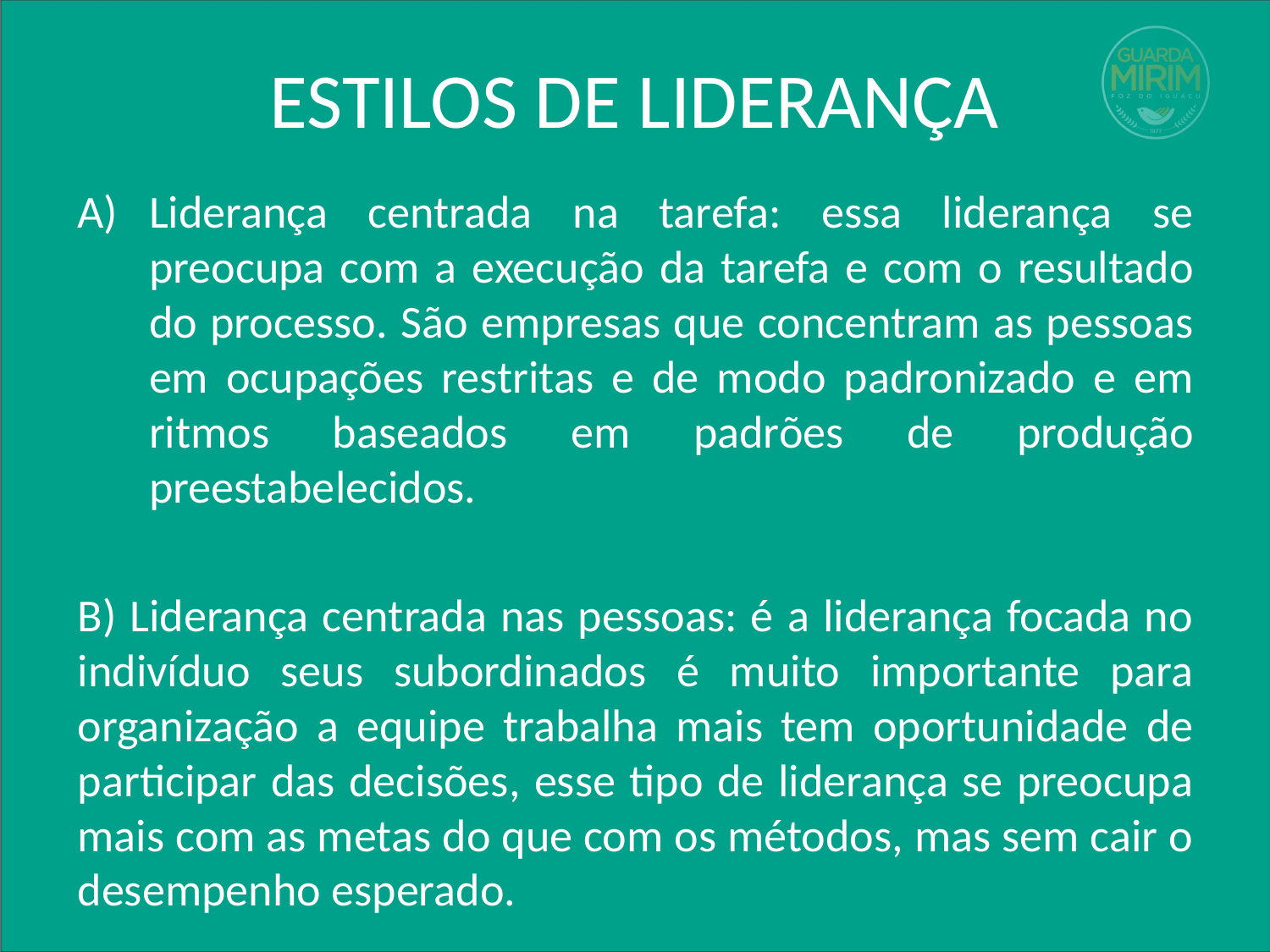

# ESTILOS DE LIDERANÇA
Liderança centrada na tarefa: essa liderança se preocupa com a execução da tarefa e com o resultado do processo. São empresas que concentram as pessoas em ocupações restritas e de modo padronizado e em ritmos baseados em padrões de produção preestabelecidos.

B) Liderança centrada nas pessoas: é a liderança focada no indivíduo seus subordinados é muito importante para organização a equipe trabalha mais tem oportunidade de participar das decisões, esse tipo de liderança se preocupa mais com as metas do que com os métodos, mas sem cair o desempenho esperado.